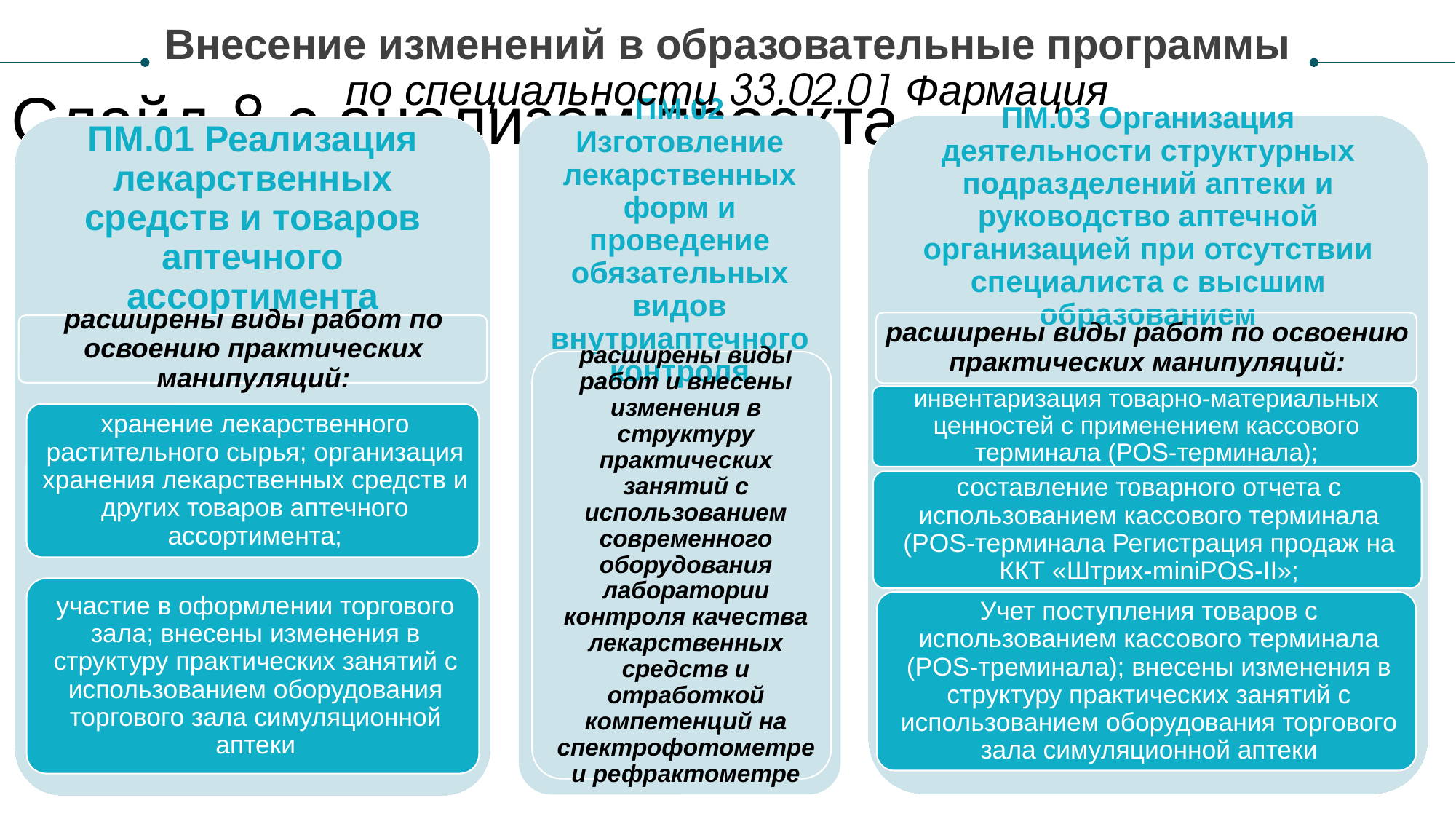

Внесение изменений в образовательные программы
по специальности 33.02.01 Фармация
Слайд 8 с анализом проекта
ПМ.01 Реализация лекарственных средств и товаров аптечного ассортимента
расширены виды работ по освоению практических манипуляций:
хранение лекарственного растительного сырья; организация хранения лекарственных средств и других товаров аптечного ассортимента;
участие в оформлении торгового зала; внесены изменения в структуру практических занятий с использованием оборудования торгового зала симуляционной аптеки

ПМ.02 Изготовление лекарственных форм и проведение обязательных видов внутриаптечного контроля
расширены виды работ и внесены изменения в структуру практических занятий с использованием современного оборудования лаборатории контроля качества лекарственных средств и отработкой компетенций на спектрофотометре и рефрактометре
ПМ.03 Организация деятельности структурных подразделений аптеки и руководство аптечной организацией при отсутствии специалиста с высшим образованием
расширены виды работ по освоению практических манипуляций:
инвентаризация товарно-материальных ценностей с применением кассового терминала (POS-терминала);
составление товарного отчета с использованием кассового терминала (POS-терминала Регистрация продаж на ККТ «Штрих-miniPOS-II»;
Учет поступления товаров с использованием кассового терминала (POS-треминала); внесены изменения в структуру практических занятий с использованием оборудования торгового зала симуляционной аптеки